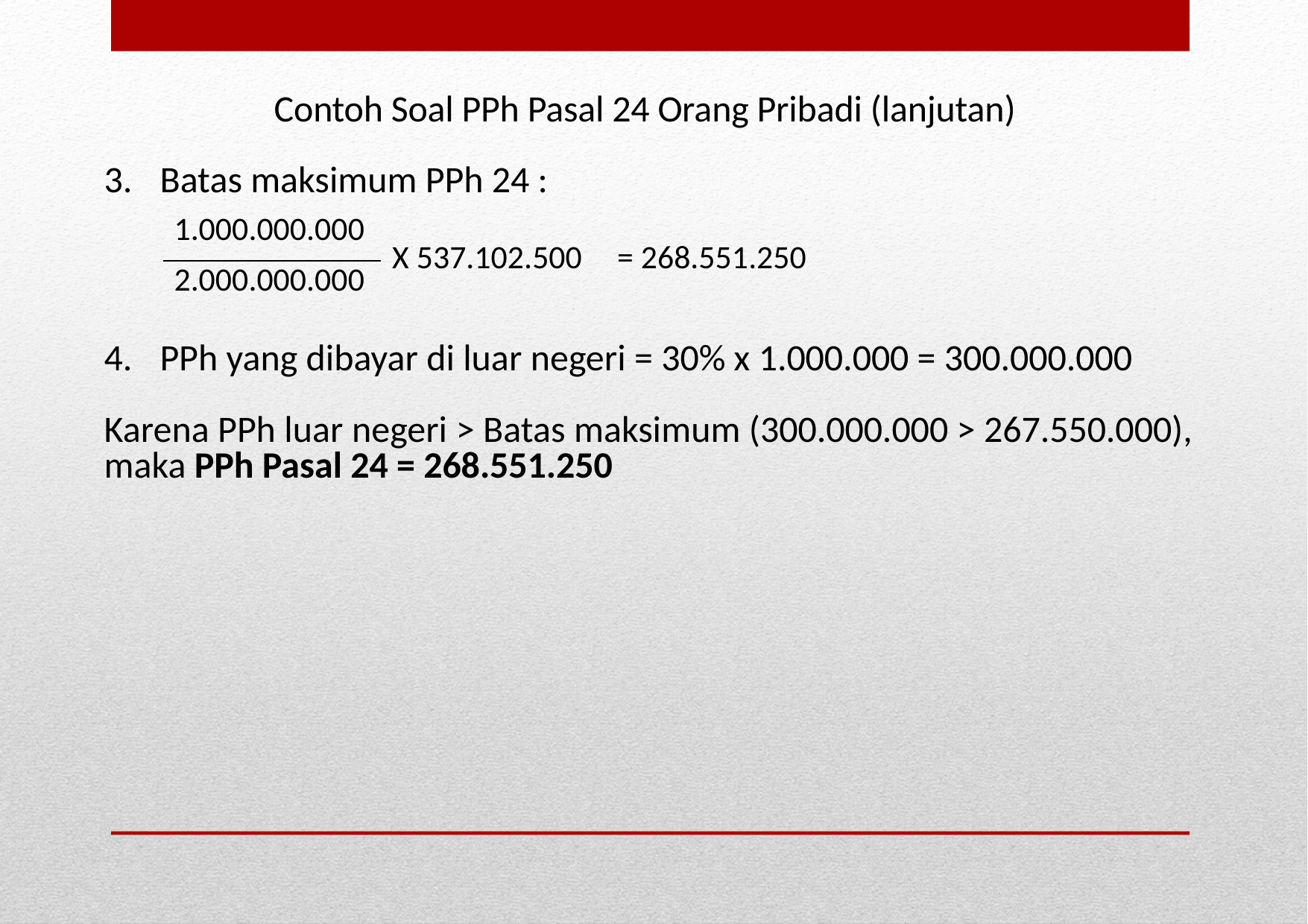

Contoh Soal PPh Pasal 24 Orang Pribadi (lanjutan)
Batas maksimum PPh 24 :

PPh yang dibayar di luar negeri = 30% x 1.000.000 = 300.000.000

Karena PPh luar negeri > Batas maksimum (300.000.000 > 267.550.000), maka PPh Pasal 24 = 268.551.250
| 1.000.000.000 | X 537.102.500 | = 268.551.250 |
| --- | --- | --- |
| 2.000.000.000 |  |  |